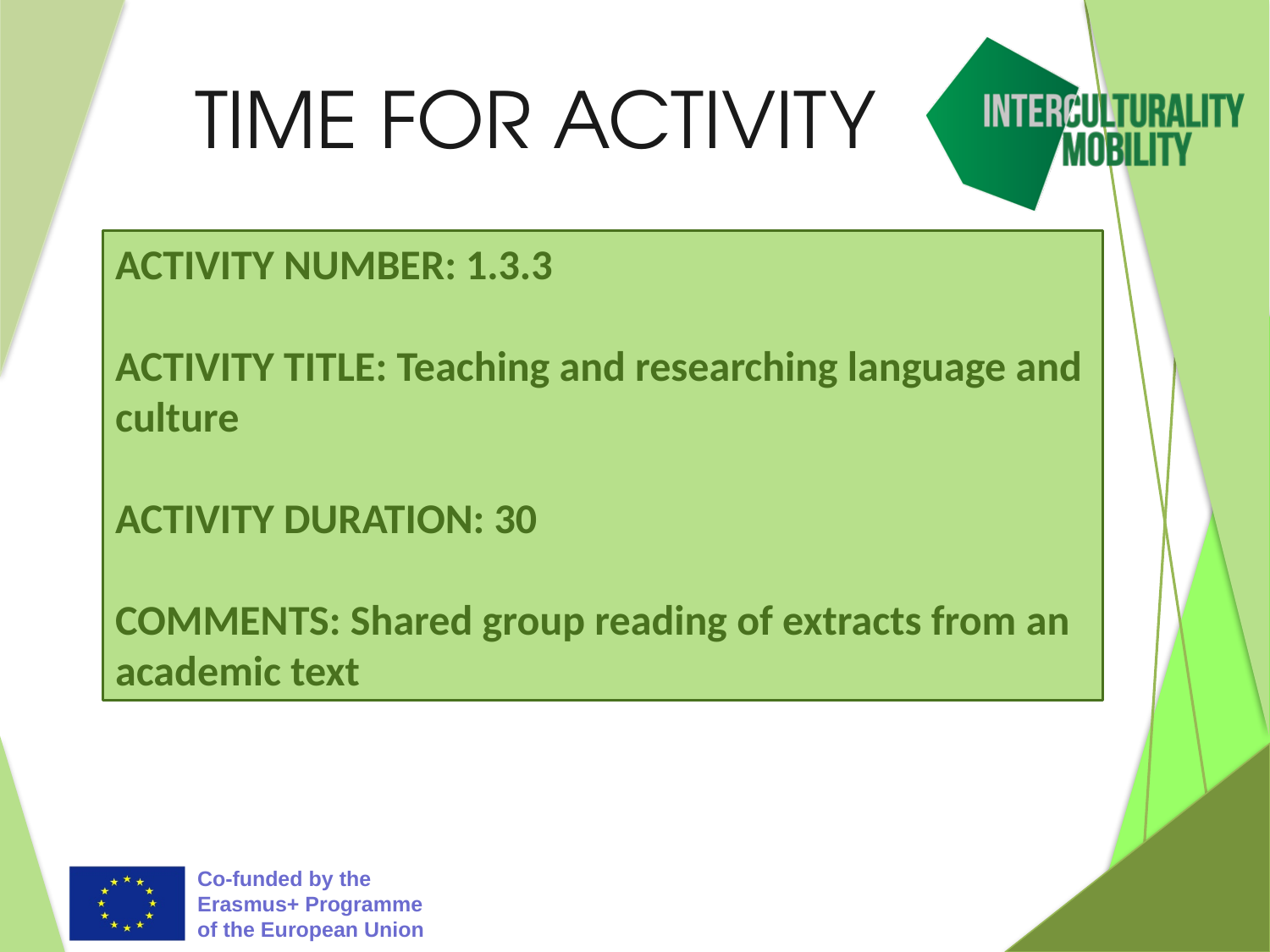

# TIME FOR ACTIVITY
ACTIVITY NUMBER: 1.3.3

ACTIVITY TITLE: Teaching and researching language and culture

ACTIVITY DURATION: 30

COMMENTS: Shared group reading of extracts from an academic text